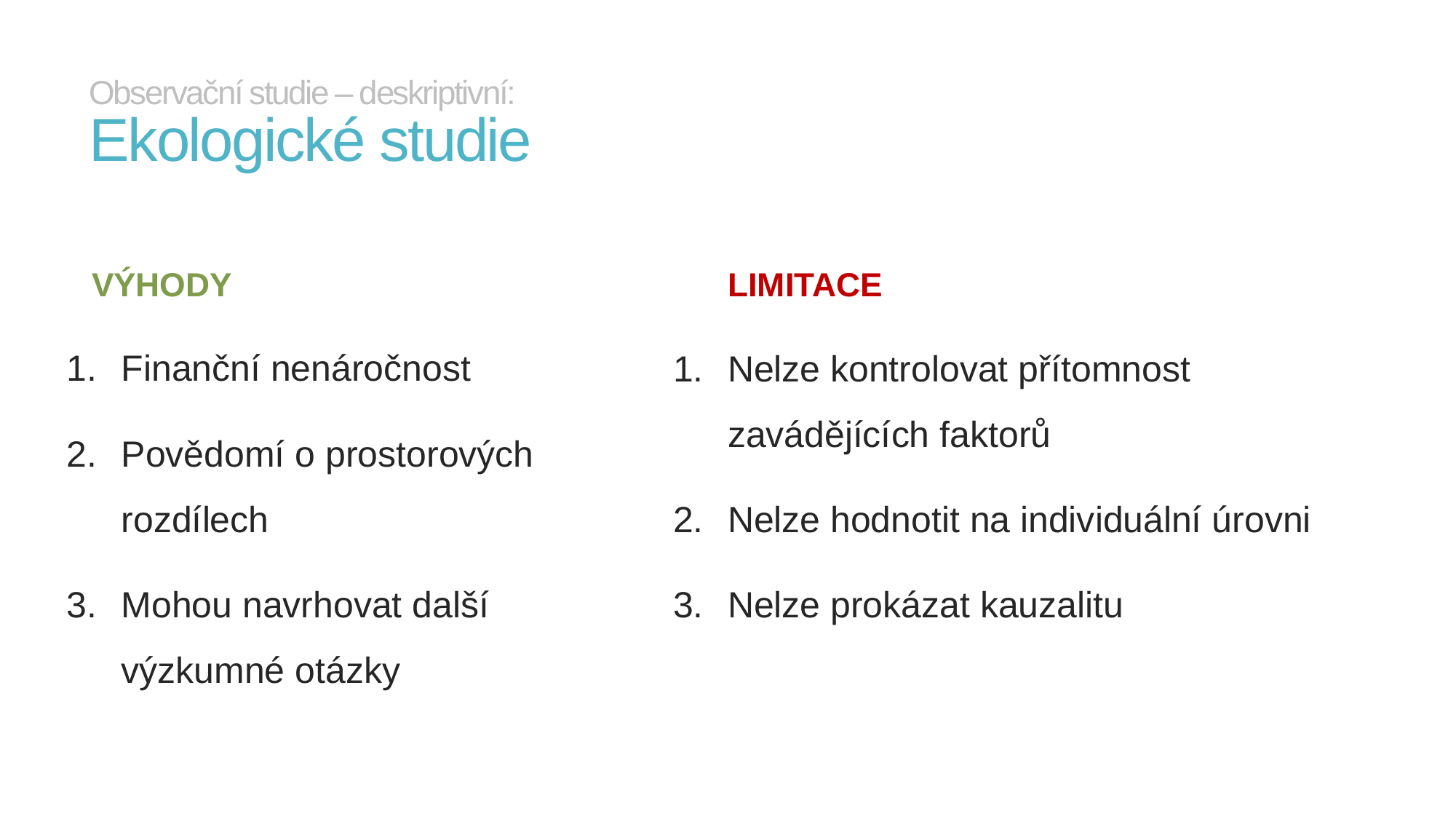

# Observační studie – deskriptivní: Ekologické studie
limitace
VÝHODY
Finanční nenáročnost
Povědomí o prostorových rozdílech
Mohou navrhovat další výzkumné otázky
Nelze kontrolovat přítomnost zavádějících faktorů
Nelze hodnotit na individuální úrovni
Nelze prokázat kauzalitu